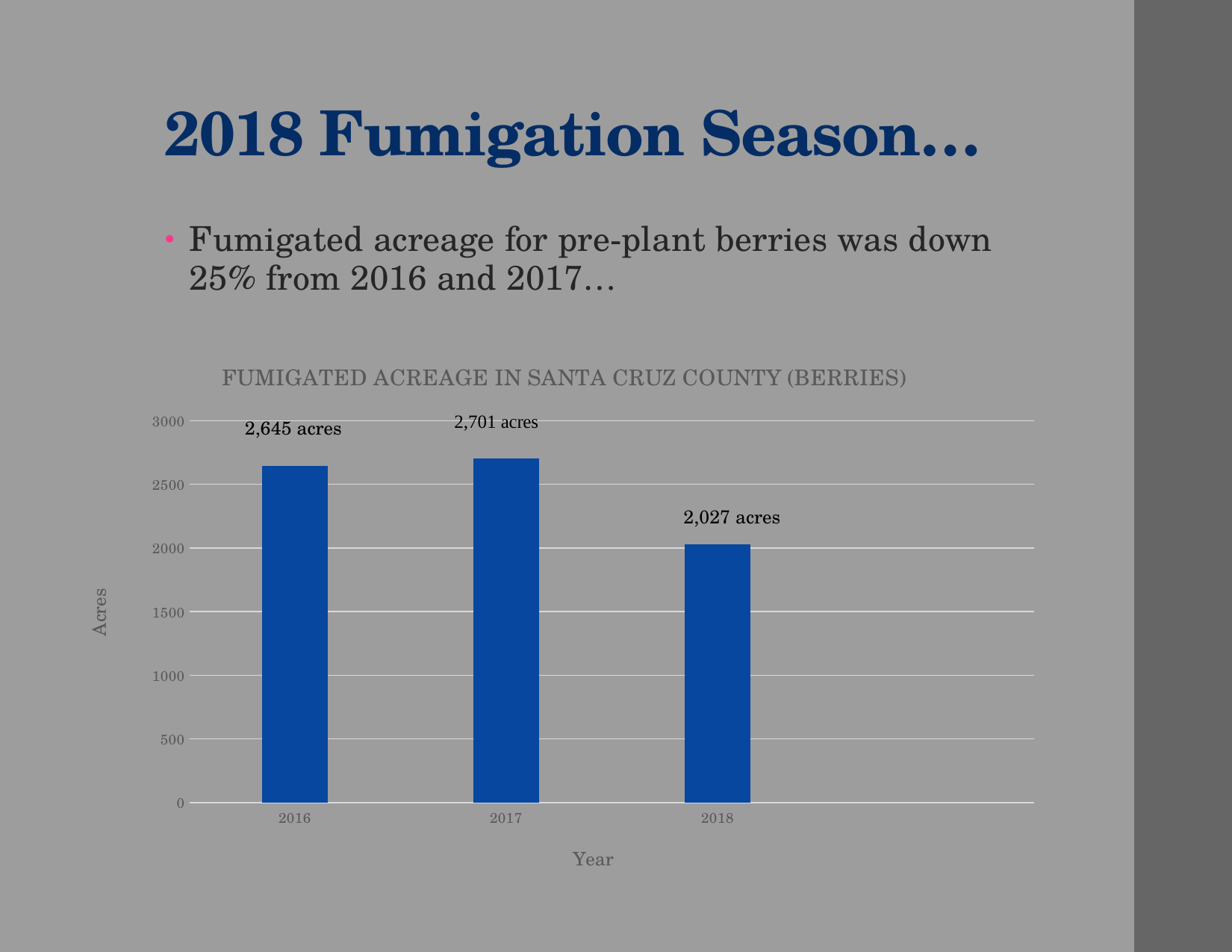

# 2018 Fumigation Season…
Fumigated acreage for pre-plant berries was down 25% from 2016 and 2017…

### Chart: FUMIGATED ACREAGE IN SANTA CRUZ COUNTY (BERRIES)

| Category | FUMIGATED ACREAGE (BERRIES) |
|---|---|
| 2016 | 2645.0 |
| 2017 | 2701.0 |
| 2018 | 2027.0 |
|  | None |
2,645 acres
2,027 acres